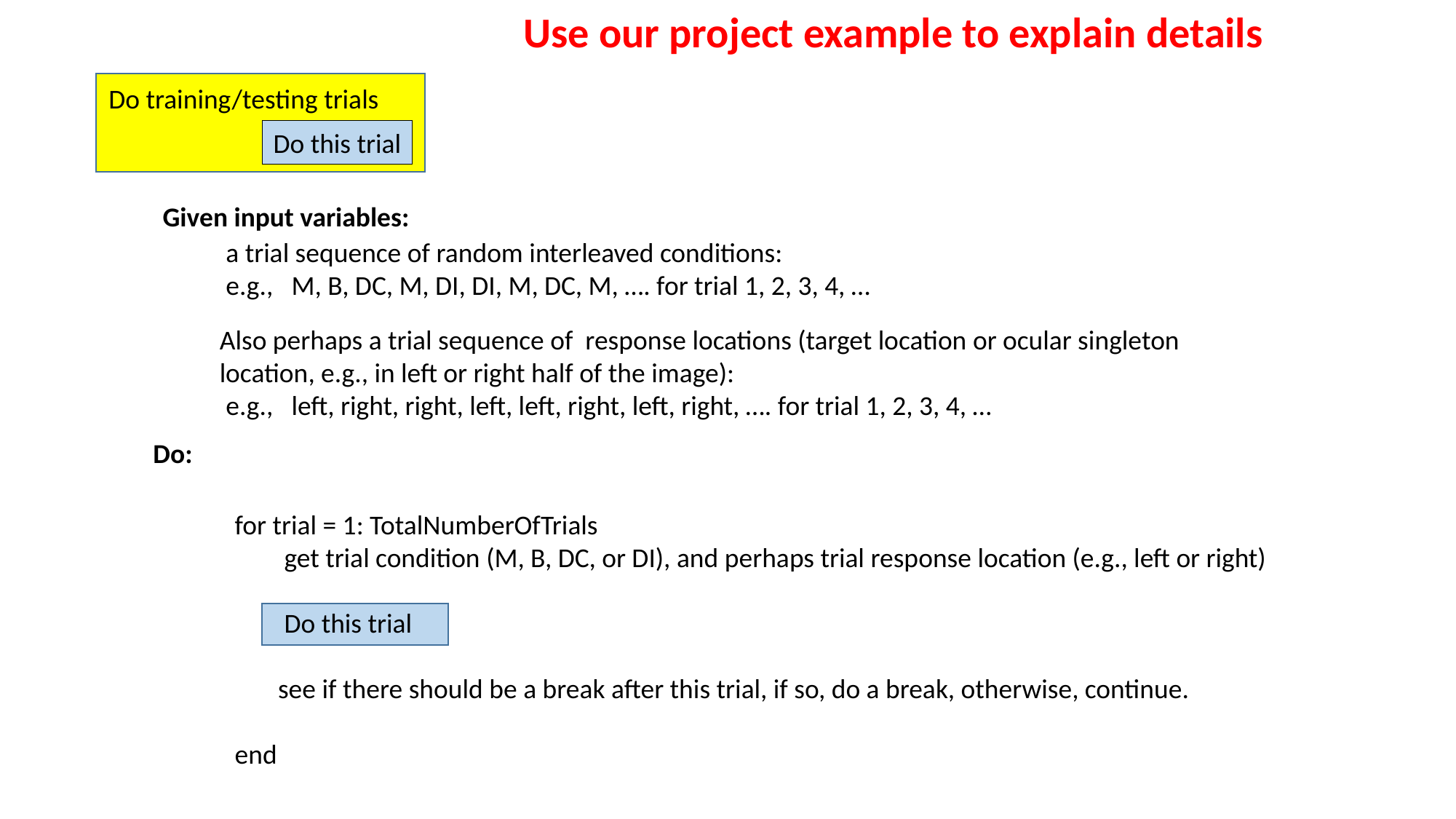

Use our project example to explain details

Do training/testing trials
Do this trial
Given input variables:
 a trial sequence of random interleaved conditions:
 e.g.,   M, B, DC, M, DI, DI, M, DC, M, …. for trial 1, 2, 3, 4, …
Also perhaps a trial sequence of  response locations (target location or ocular singleton location, e.g., in left or right half of the image):
 e.g.,   left, right, right, left, left, right, left, right, …. for trial 1, 2, 3, 4, …

Do:
for trial = 1: TotalNumberOfTrials
        get trial condition (M, B, DC, or DI), and perhaps trial response location (e.g., left or right)

        Do this trial

       see if there should be a break after this trial, if so, do a break, otherwise, continue.

end